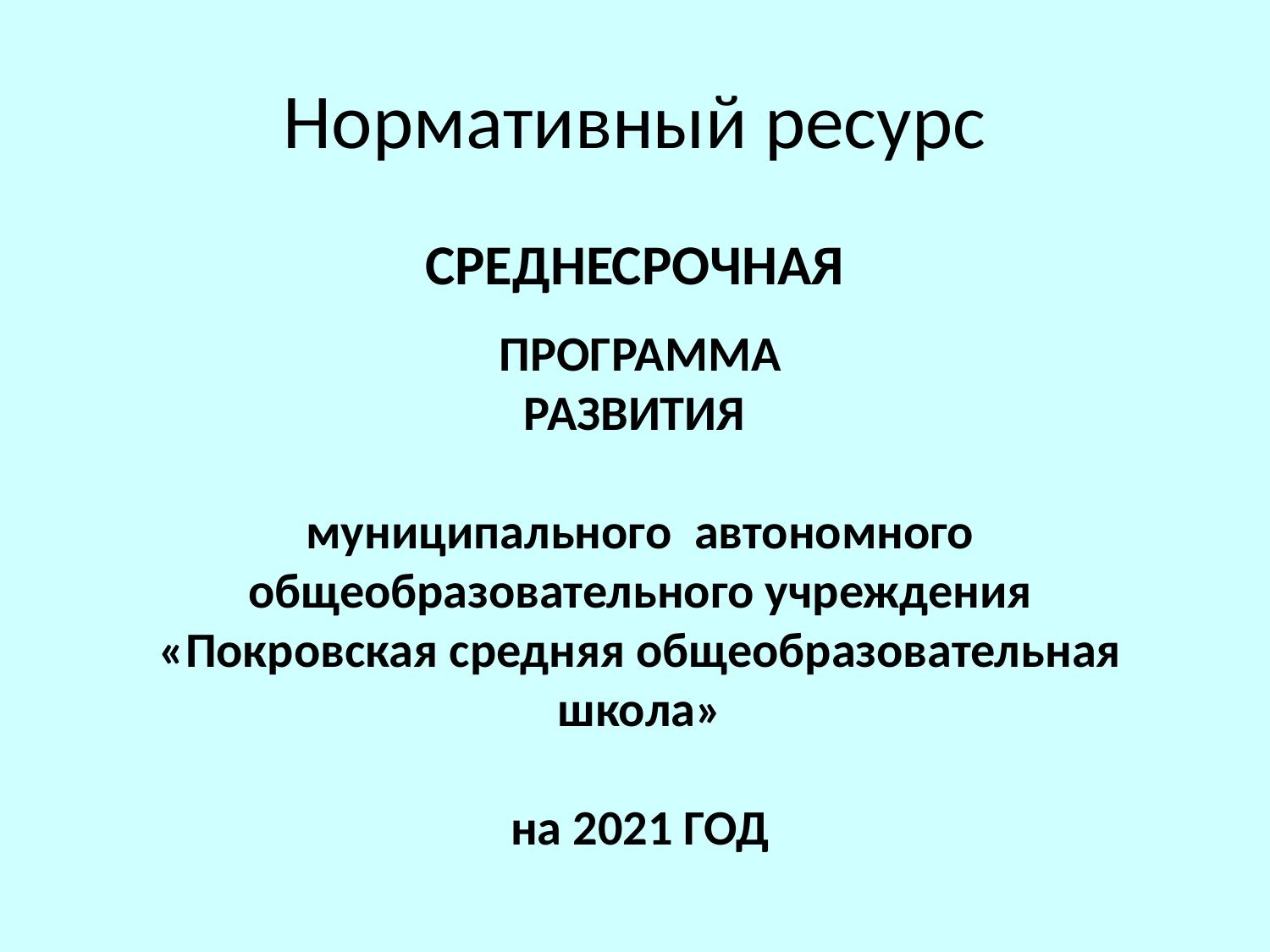

# Нормативный ресурс
СРЕДНЕСРОЧНАЯ

ПРОГРАММА
РАЗВИТИЯ

муниципального  автономного общеобразовательного учреждения
«Покровская средняя общеобразовательная школа»

на 2021 ГОД